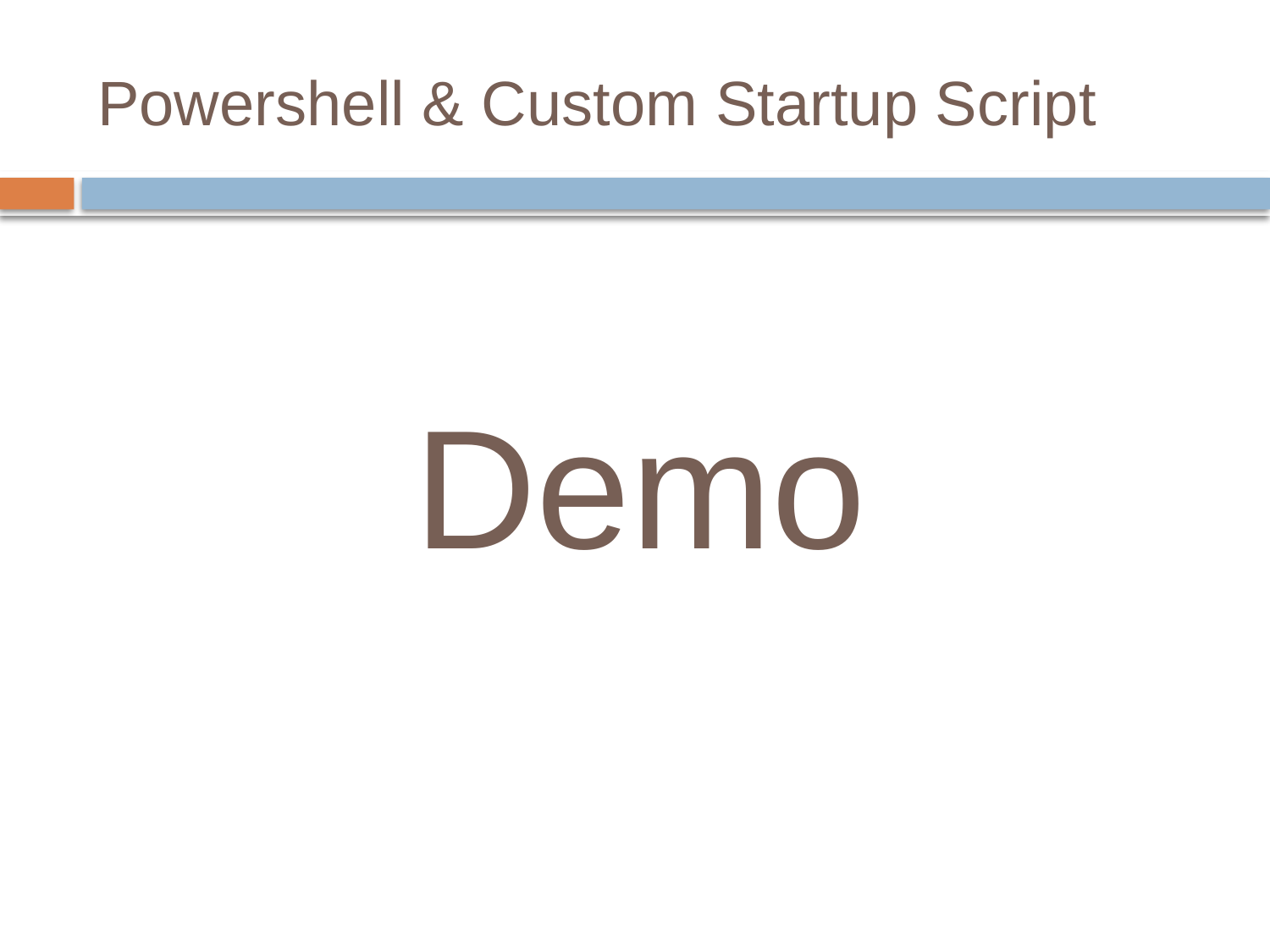

Powershell & Custom Startup Script
# Demo